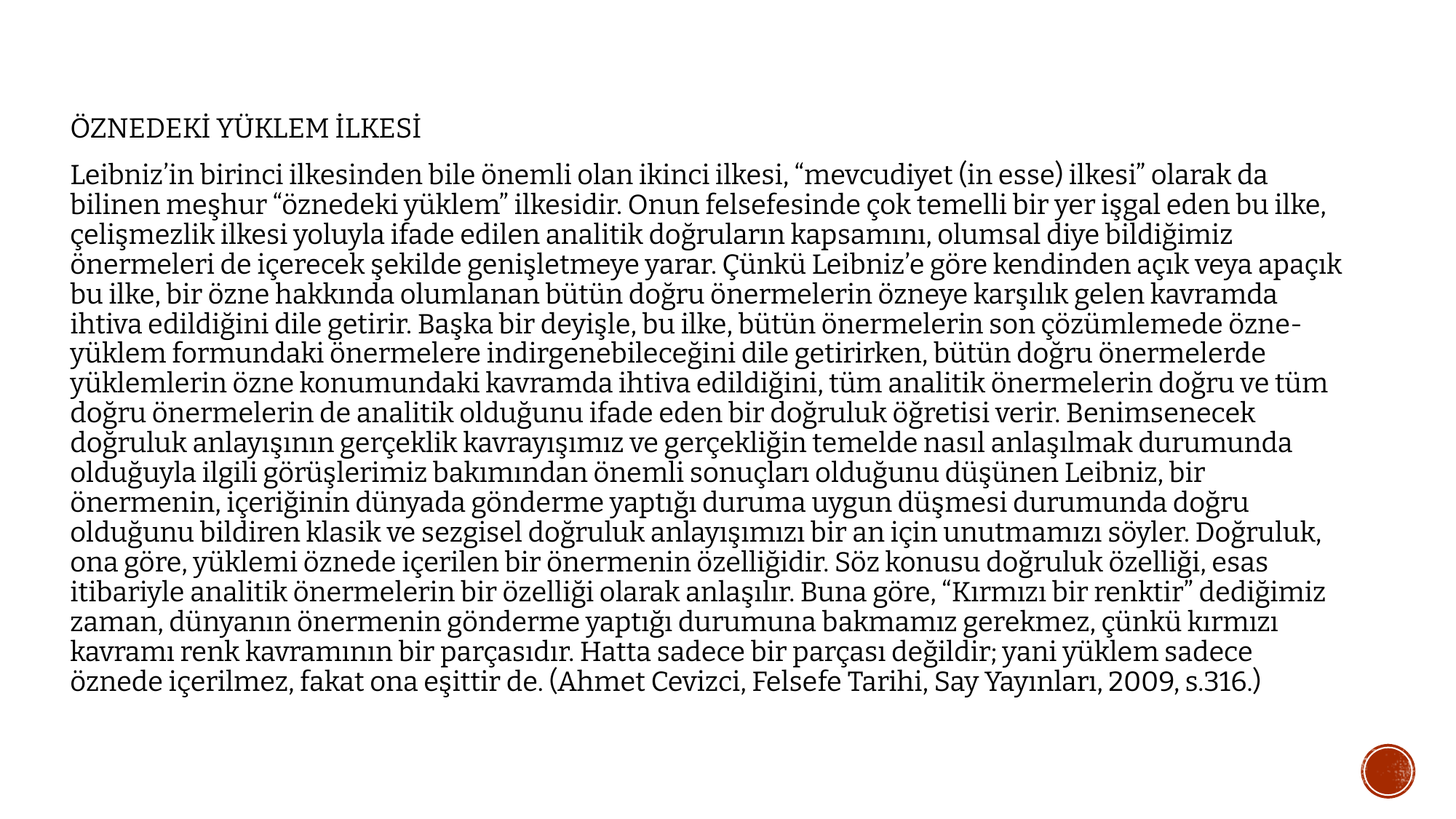

ÖZNEDEKİ YÜKLEM İLKESİ
Leibniz’in birinci ilkesinden bile önemli olan ikinci ilkesi, “mevcudiyet (in esse) ilkesi” olarak da bilinen meşhur “öznedeki yüklem” ilkesidir. Onun felsefesinde çok temelli bir yer işgal eden bu ilke, çelişmezlik ilkesi yoluyla ifade edilen analitik doğruların kapsamını, olumsal diye bildiğimiz önermeleri de içerecek şekilde genişletmeye yarar. Çünkü Leibniz’e göre kendinden açık veya apaçık bu ilke, bir özne hakkında olumlanan bütün doğru önermelerin özneye karşılık gelen kavramda ihtiva edildiğini dile getirir. Başka bir deyişle, bu ilke, bütün önermelerin son çözümlemede özne-yüklem formundaki önermelere indirgenebileceğini dile getirirken, bütün doğru önermelerde yüklemlerin özne konumundaki kavramda ihtiva edildiğini, tüm analitik önermelerin doğru ve tüm doğru önermelerin de analitik olduğunu ifade eden bir doğruluk öğretisi verir. Benimsenecek doğruluk anlayışının gerçeklik kavrayışımız ve gerçekliğin temelde nasıl anlaşılmak durumunda olduğuyla ilgili görüşlerimiz bakımından önemli sonuçları olduğunu düşünen Leibniz, bir önermenin, içeriğinin dünyada gönderme yaptığı duruma uygun düşmesi durumunda doğru olduğunu bildiren klasik ve sezgisel doğruluk anlayışımızı bir an için unutmamızı söyler. Doğruluk, ona göre, yüklemi öznede içerilen bir önermenin özelliğidir. Söz konusu doğruluk özelliği, esas itibariyle analitik önermelerin bir özelliği olarak anlaşılır. Buna göre, “Kırmızı bir renktir” dediğimiz zaman, dünyanın önermenin gönderme yaptığı durumuna bakmamız gerekmez, çünkü kırmızı kavramı renk kavramının bir parçasıdır. Hatta sadece bir parçası değildir; yani yüklem sadece öznede içerilmez, fakat ona eşittir de. (Ahmet Cevizci, Felsefe Tarihi, Say Yayınları, 2009, s.316.)